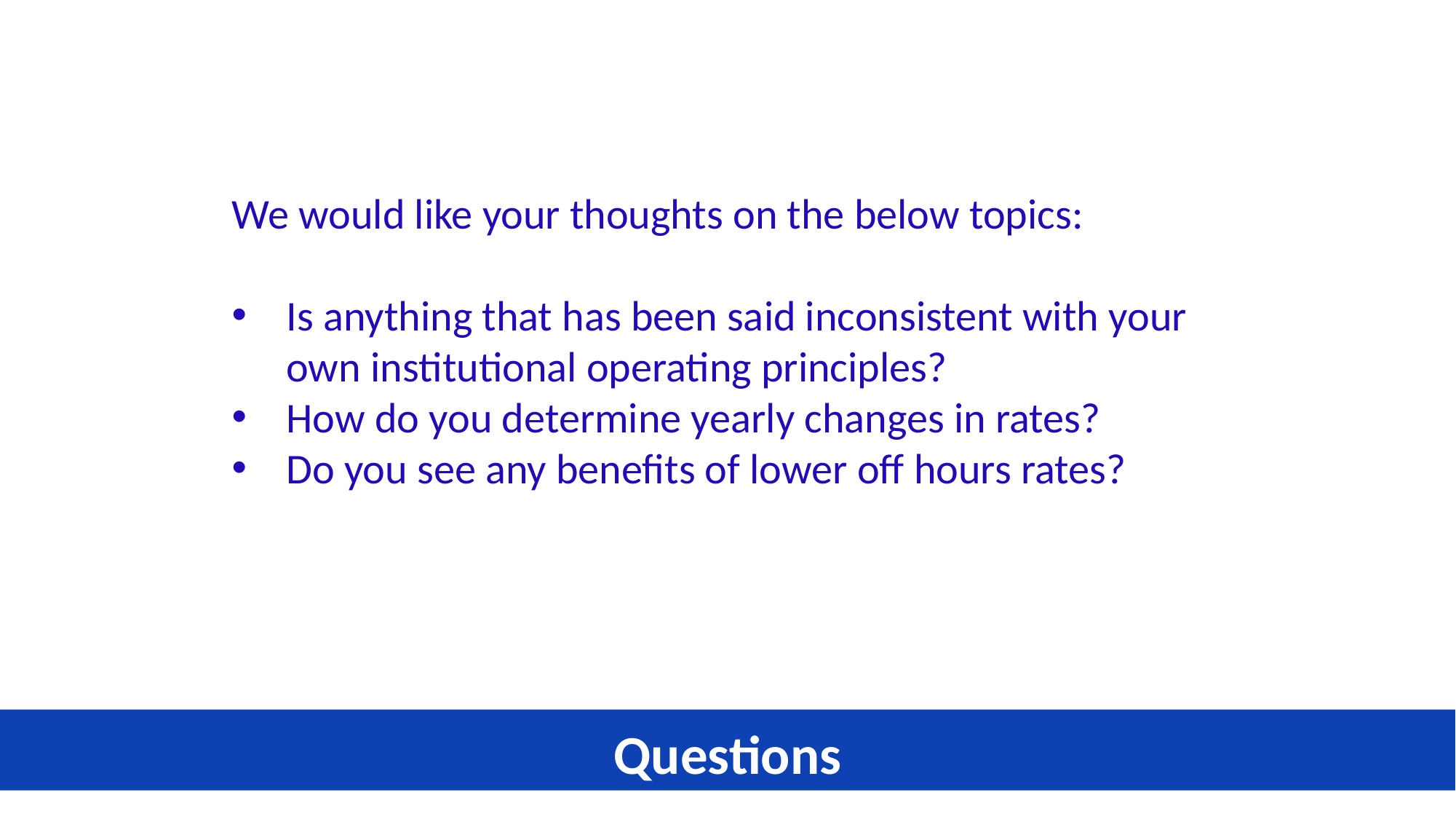

We would like your thoughts on the below topics:

Is anything that has been said inconsistent with your own institutional operating principles?
How do you determine yearly changes in rates?
Do you see any benefits of lower off hours rates?
Questions